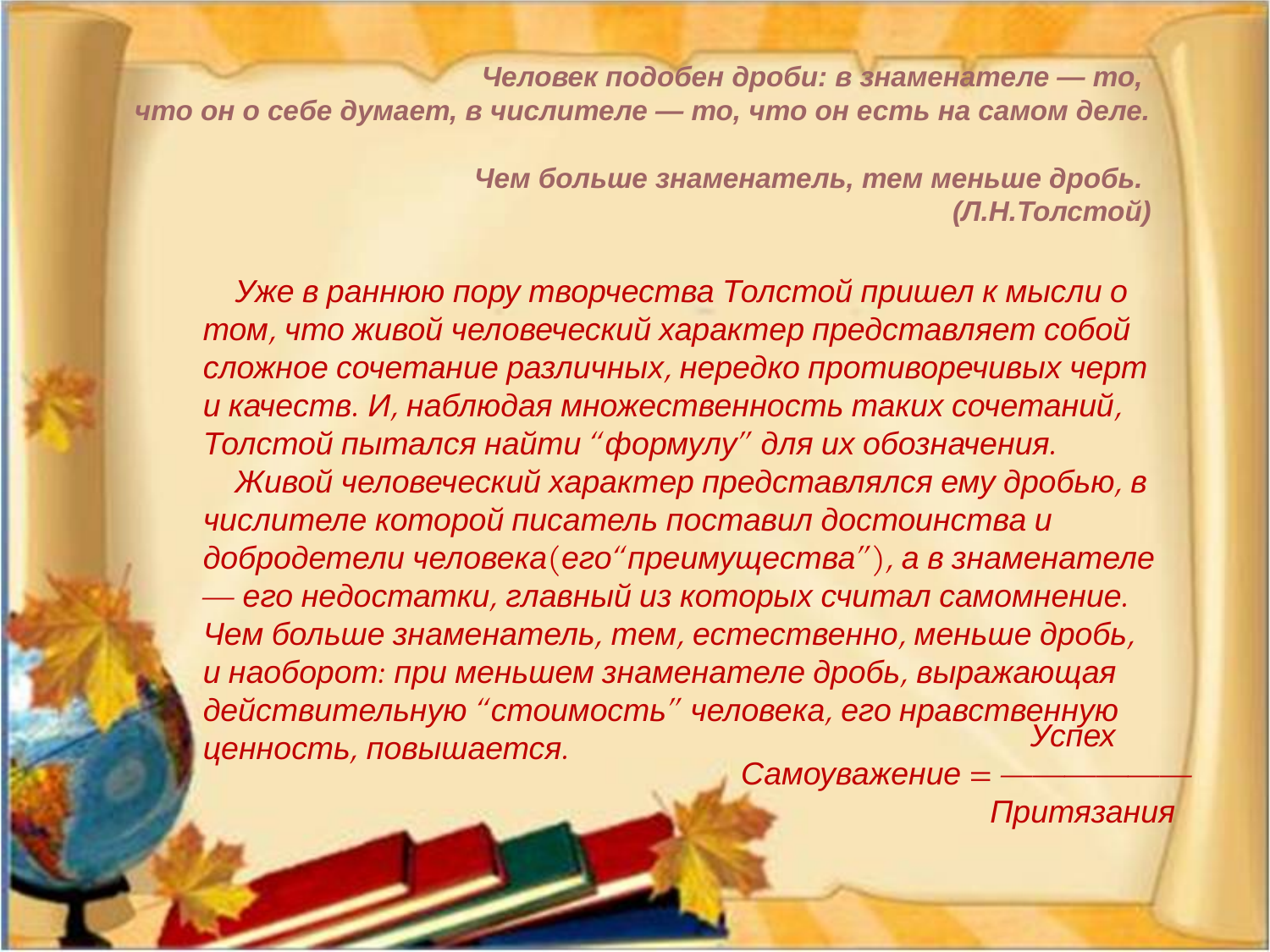

# Человек подобен дроби: в знаменателе — то, что он о себе думает, в числителе — то, что он есть на самом деле. Чем больше знаменатель, тем меньше дробь. (Л.Н.Толстой)
    Уже в раннюю пору творчества Толстой пришел к мысли о том, что живой человеческий характер представляет собой сложное сочетание различных, нередко противоречивых черт
и качеств. И, наблюдая множественность таких сочетаний, Толстой пытался найти “формулу” для их обозначения.
    Живой человеческий характер представлялся ему дробью, в числителе которой писатель поставил достоинства и добродетели человека(его“преимущества”), а в знаменателе — его недостатки, главный из которых считал самомнение. Чем больше знаменатель, тем, естественно, меньше дробь, и наоборот: при меньшем знаменателе дробь, выражающая действительную “стоимость” человека, его нравственную ценность, повышается.

                                    Успех
Самоуважение = ——————
                               Притязания